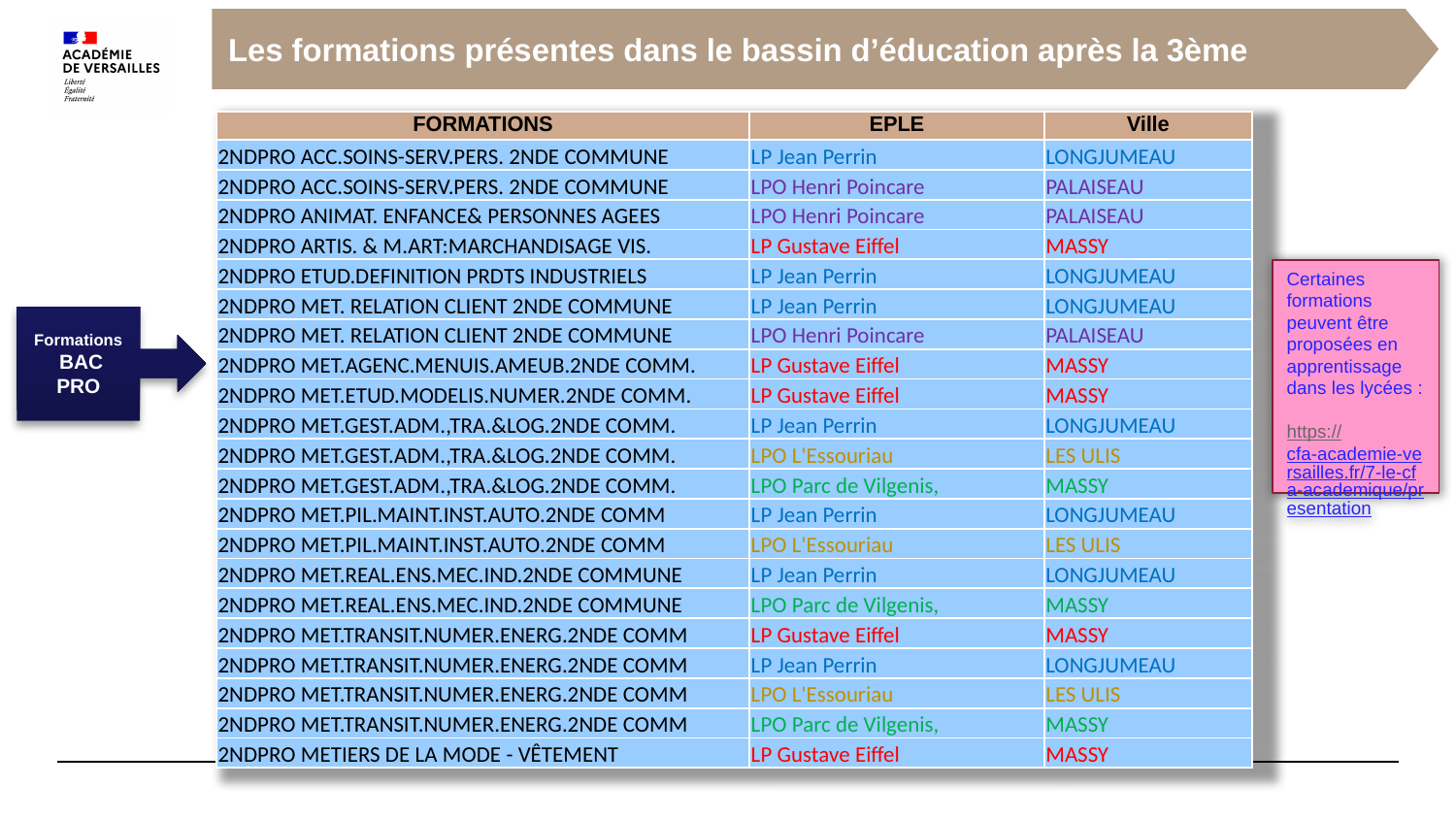

Les formations présentes dans le bassin d’éducation après la 3ème
| FORMATIONS | EPLE | Ville |
| --- | --- | --- |
| 2NDPRO ACC.SOINS-SERV.PERS. 2NDE COMMUNE | LP Jean Perrin | LONGJUMEAU |
| 2NDPRO ACC.SOINS-SERV.PERS. 2NDE COMMUNE | LPO Henri Poincare | PALAISEAU |
| 2NDPRO ANIMAT. ENFANCE& PERSONNES AGEES | LPO Henri Poincare | PALAISEAU |
| 2NDPRO ARTIS. & M.ART:MARCHANDISAGE VIS. | LP Gustave Eiffel | MASSY |
| 2NDPRO ETUD.DEFINITION PRDTS INDUSTRIELS | LP Jean Perrin | LONGJUMEAU |
| 2NDPRO MET. RELATION CLIENT 2NDE COMMUNE | LP Jean Perrin | LONGJUMEAU |
| 2NDPRO MET. RELATION CLIENT 2NDE COMMUNE | LPO Henri Poincare | PALAISEAU |
| 2NDPRO MET.AGENC.MENUIS.AMEUB.2NDE COMM. | LP Gustave Eiffel | MASSY |
| 2NDPRO MET.ETUD.MODELIS.NUMER.2NDE COMM. | LP Gustave Eiffel | MASSY |
| 2NDPRO MET.GEST.ADM.,TRA.&LOG.2NDE COMM. | LP Jean Perrin | LONGJUMEAU |
| 2NDPRO MET.GEST.ADM.,TRA.&LOG.2NDE COMM. | LPO L'Essouriau | LES ULIS |
| 2NDPRO MET.GEST.ADM.,TRA.&LOG.2NDE COMM. | LPO Parc de Vilgenis, | MASSY |
| 2NDPRO MET.PIL.MAINT.INST.AUTO.2NDE COMM | LP Jean Perrin | LONGJUMEAU |
| 2NDPRO MET.PIL.MAINT.INST.AUTO.2NDE COMM | LPO L'Essouriau | LES ULIS |
| 2NDPRO MET.REAL.ENS.MEC.IND.2NDE COMMUNE | LP Jean Perrin | LONGJUMEAU |
| 2NDPRO MET.REAL.ENS.MEC.IND.2NDE COMMUNE | LPO Parc de Vilgenis, | MASSY |
| 2NDPRO MET.TRANSIT.NUMER.ENERG.2NDE COMM | LP Gustave Eiffel | MASSY |
| 2NDPRO MET.TRANSIT.NUMER.ENERG.2NDE COMM | LP Jean Perrin | LONGJUMEAU |
| 2NDPRO MET.TRANSIT.NUMER.ENERG.2NDE COMM | LPO L'Essouriau | LES ULIS |
| 2NDPRO MET.TRANSIT.NUMER.ENERG.2NDE COMM | LPO Parc de Vilgenis, | MASSY |
| 2NDPRO METIERS DE LA MODE - VÊTEMENT | LP Gustave Eiffel | MASSY |
Certaines formations peuvent être proposées en apprentissage dans les lycées :

https://cfa-academie-versailles.fr/7-le-cfa-academique/presentation
Formations
 BAC PRO